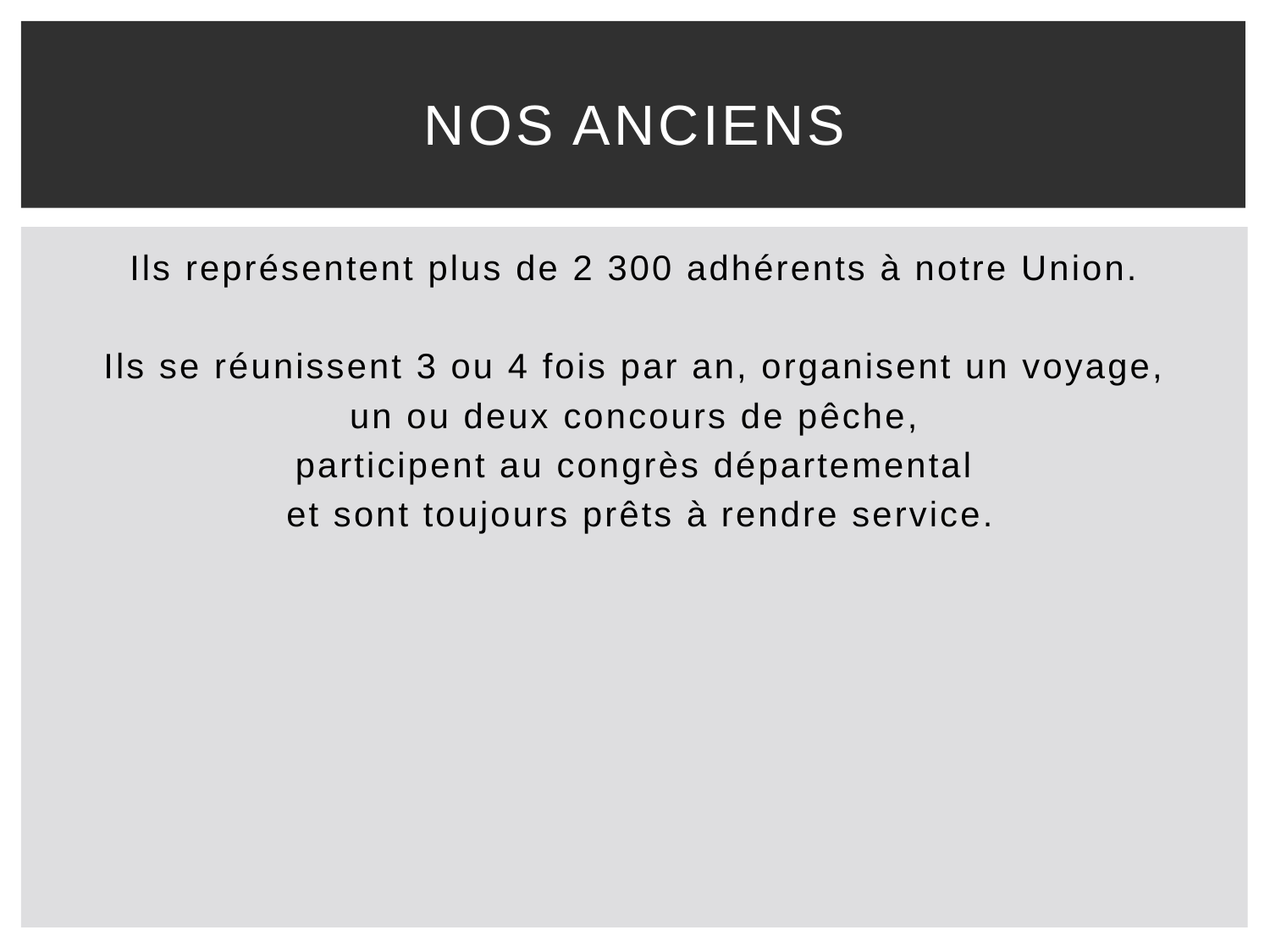

# NOS Anciens
Ils représentent plus de 2 300 adhérents à notre Union.

Ils se réunissent 3 ou 4 fois par an, organisent un voyage,
un ou deux concours de pêche,
participent au congrès départemental
et sont toujours prêts à rendre service.